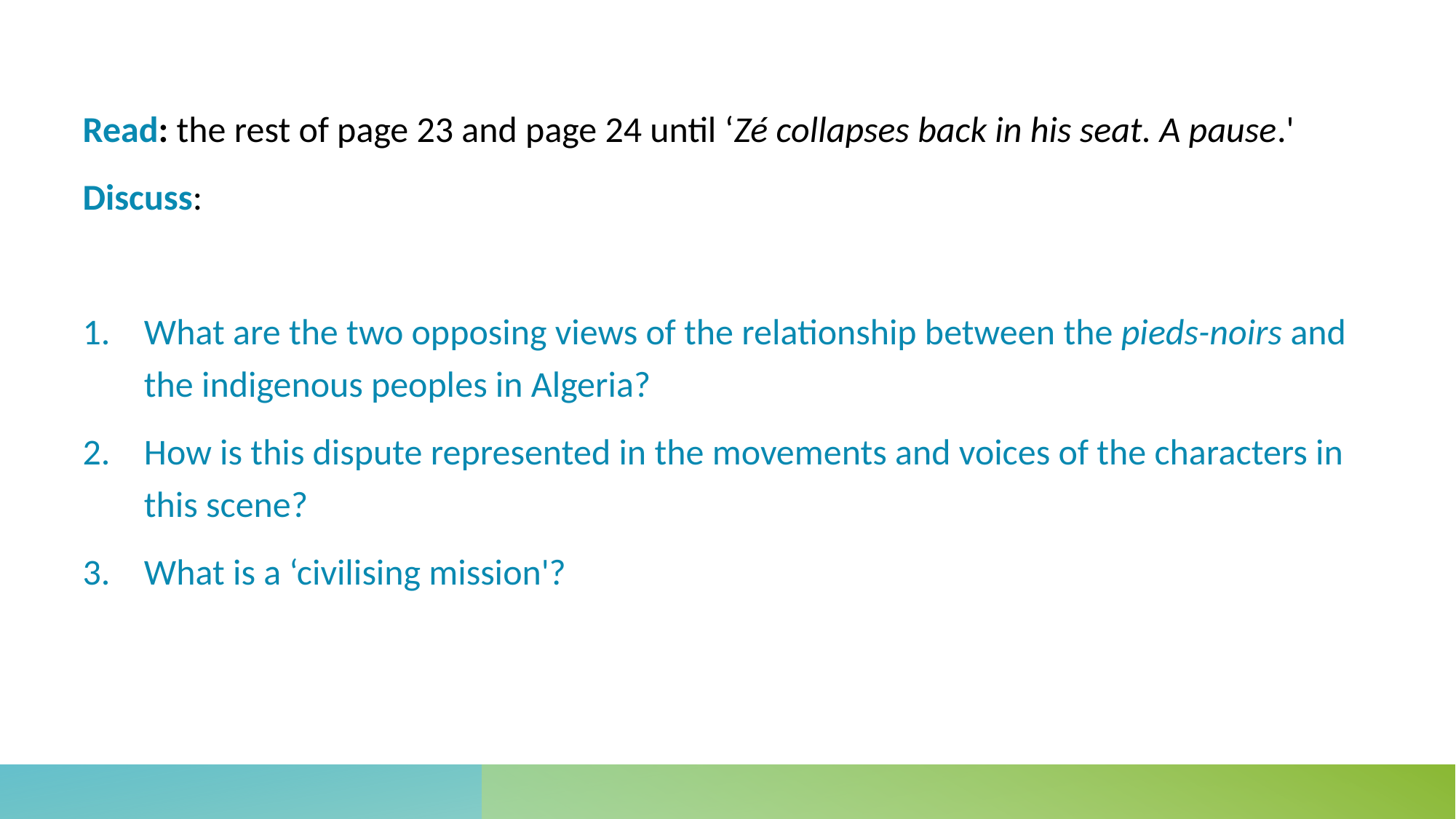

Read: the rest of page 23 and page 24 until ‘Zé collapses back in his seat. A pause.'
Discuss:

What are the two opposing views of the relationship between the pieds-noirs and the indigenous peoples in Algeria?
How is this dispute represented in the movements and voices of the characters in this scene?
What is a ‘civilising mission'?